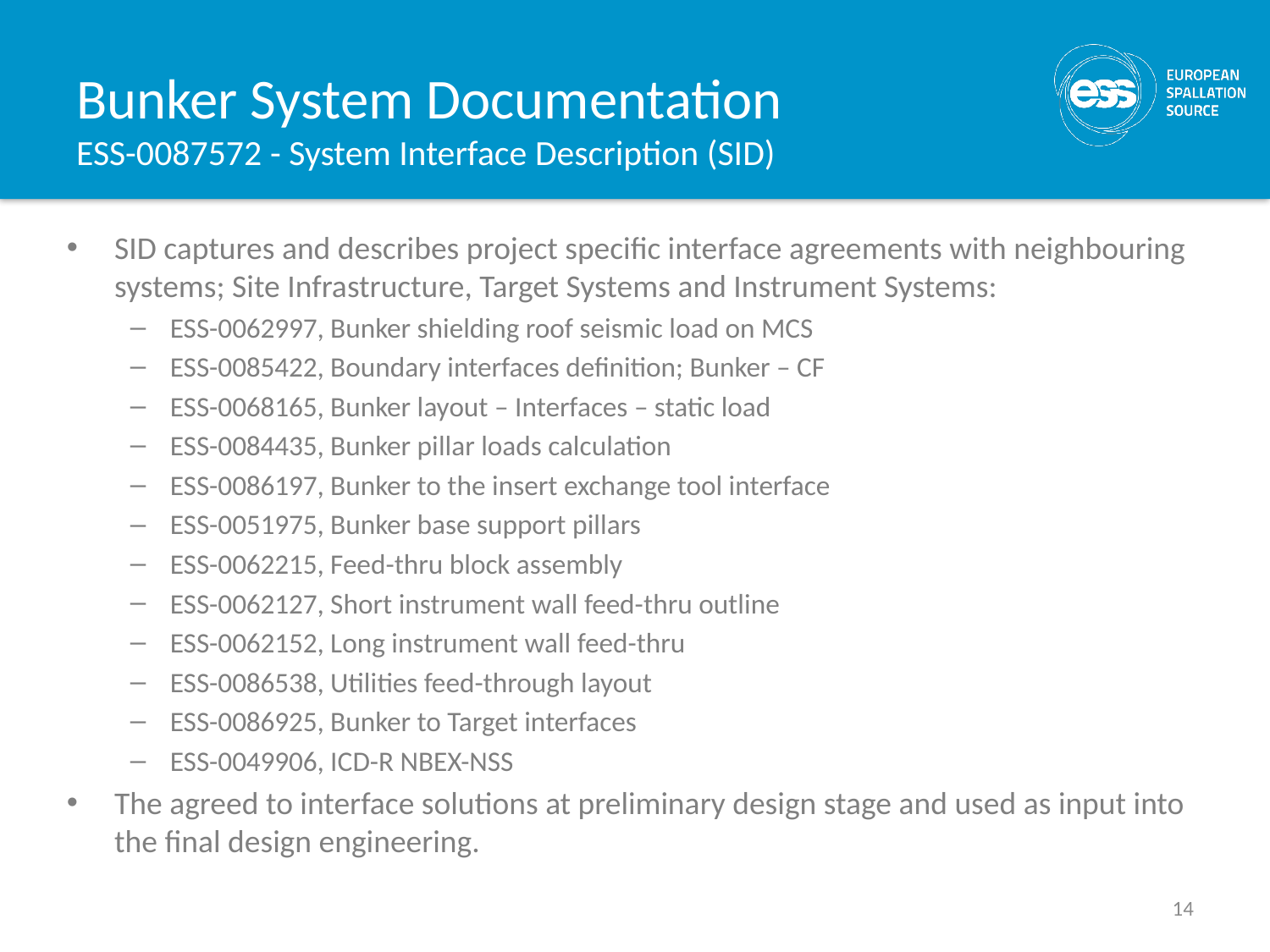

# Bunker System Documentation ESS-0087572 - System Interface Description (SID)
SID captures and describes project specific interface agreements with neighbouring systems; Site Infrastructure, Target Systems and Instrument Systems:
ESS-0062997, Bunker shielding roof seismic load on MCS
ESS-0085422, Boundary interfaces definition; Bunker – CF
ESS-0068165, Bunker layout – Interfaces – static load
ESS-0084435, Bunker pillar loads calculation
ESS-0086197, Bunker to the insert exchange tool interface
ESS-0051975, Bunker base support pillars
ESS-0062215, Feed-thru block assembly
ESS-0062127, Short instrument wall feed-thru outline
ESS-0062152, Long instrument wall feed-thru
ESS-0086538, Utilities feed-through layout
ESS-0086925, Bunker to Target interfaces
ESS-0049906, ICD-R NBEX-NSS
The agreed to interface solutions at preliminary design stage and used as input into the final design engineering.

14